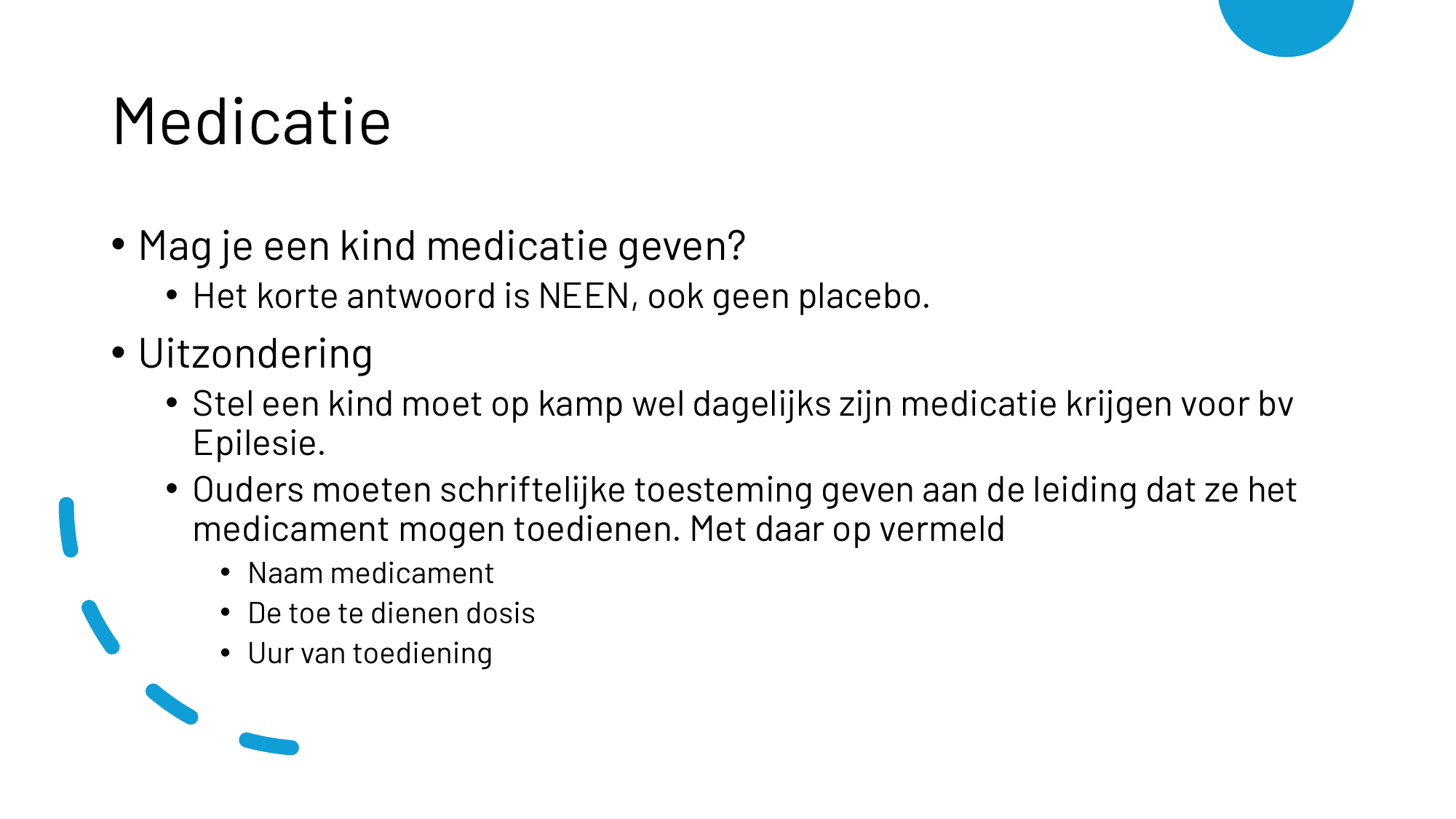

# Medicatie
Mag je een kind medicatie geven?
Het korte antwoord is NEEN, ook geen placebo.
Uitzondering
Stel een kind moet op kamp wel dagelijks zijn medicatie krijgen voor bv Epilesie.
Ouders moeten schriftelijke toesteming geven aan de leiding dat ze het medicament mogen toedienen. Met daar op vermeld
Naam medicament
De toe te dienen dosis
Uur van toediening